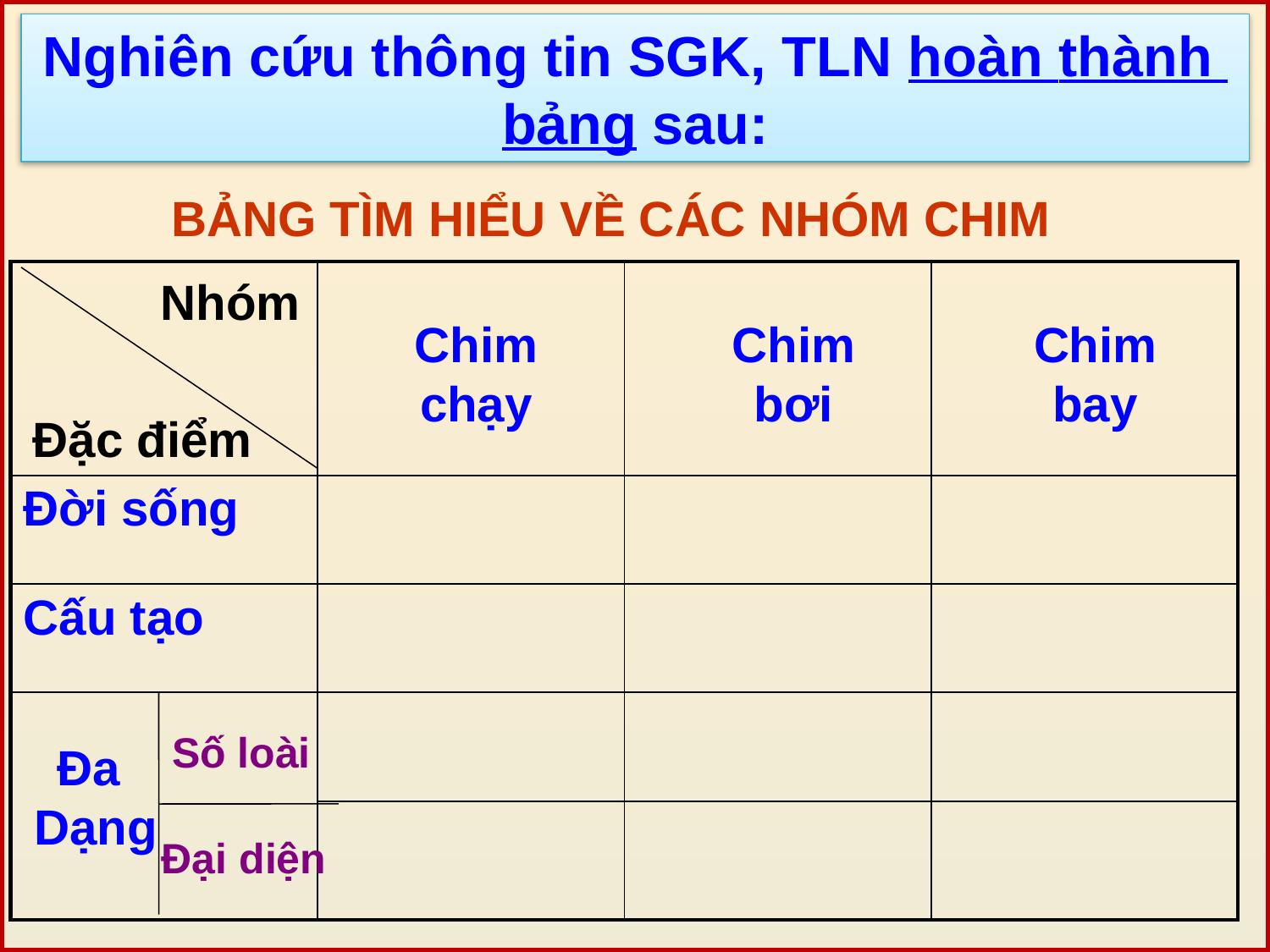

Nghiên cứu thông tin SGK, TLN hoàn thành bảng sau:
BẢNG TÌM HIỂU VỀ CÁC NHÓM CHIM
|  |  |  |  |
| --- | --- | --- | --- |
| Đời sống |  |  |  |
| Cấu tạo |  |  |  |
|  |  |  |  |
|  |  |  |  |
Nhóm

Chim chạy
Chim bơi
Chim bay
Đặc điểm

Số loài
Đa
Dạng

Đại diện